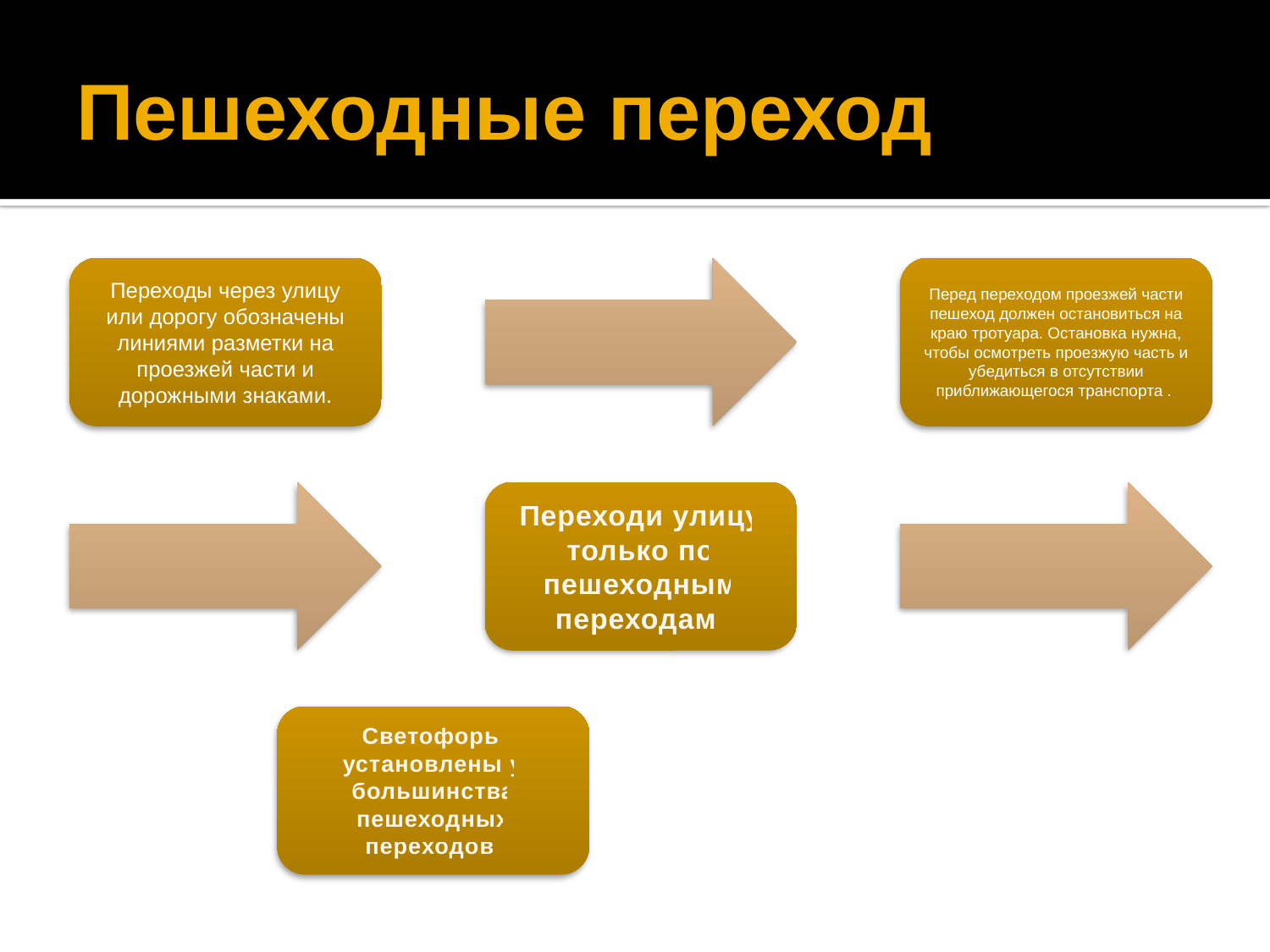

# Пешеходные переход
Переходы через улицу или дорогу обозначены линиями разметки на проезжей части и дорожными знаками.
Перед переходом проезжей части пешеход должен остановиться на краю тротуара. Остановка нужна, чтобы осмотреть проезжую часть и убедиться в отсутствии приближающегося транспорта .
Переходи улицу только по пешеходным переходам!
Светофоры установлены у большинства пешеходных переходов.